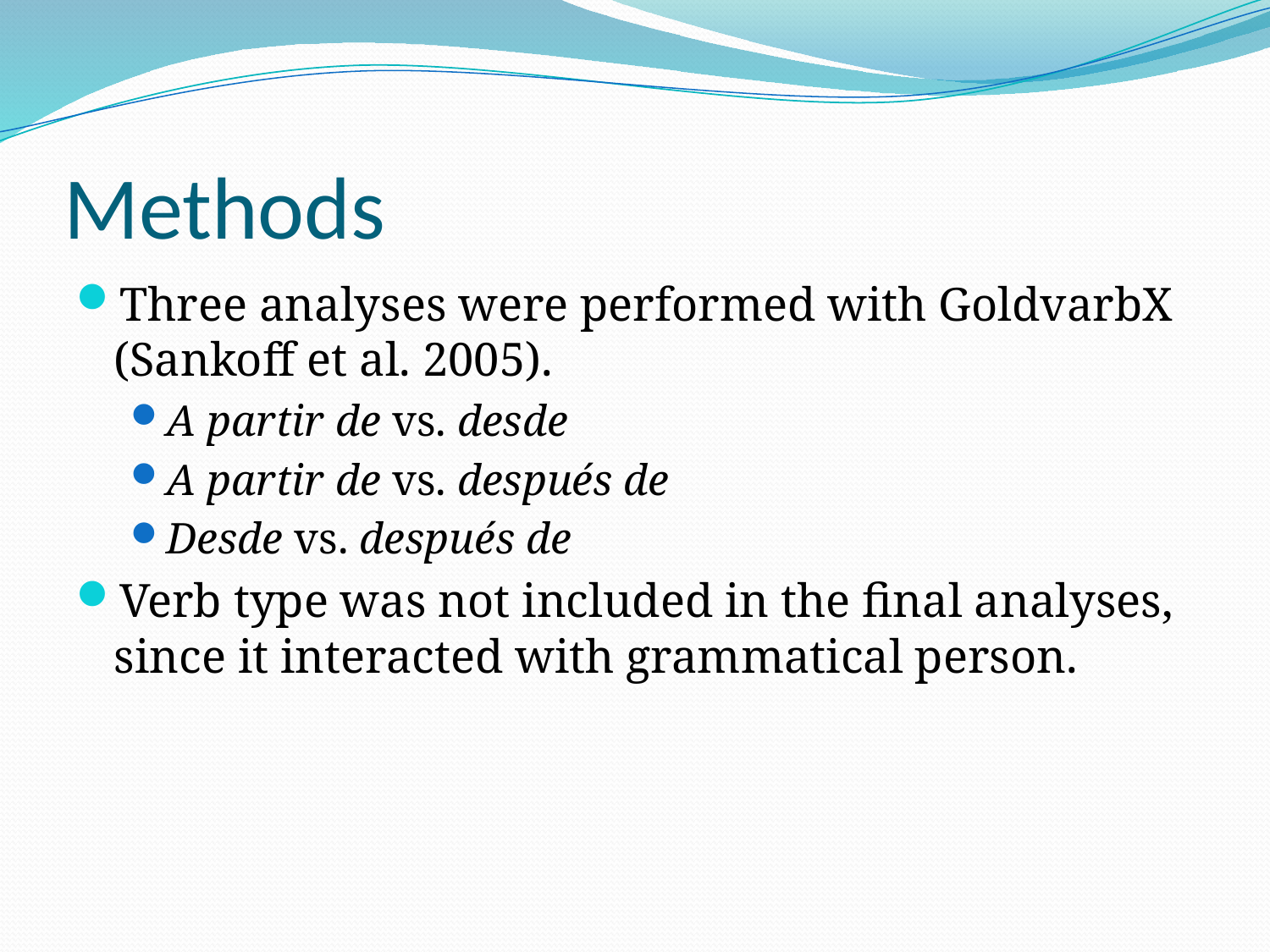

# Methods
Three analyses were performed with GoldvarbX (Sankoff et al. 2005).
A partir de vs. desde
A partir de vs. después de
Desde vs. después de
Verb type was not included in the final analyses, since it interacted with grammatical person.